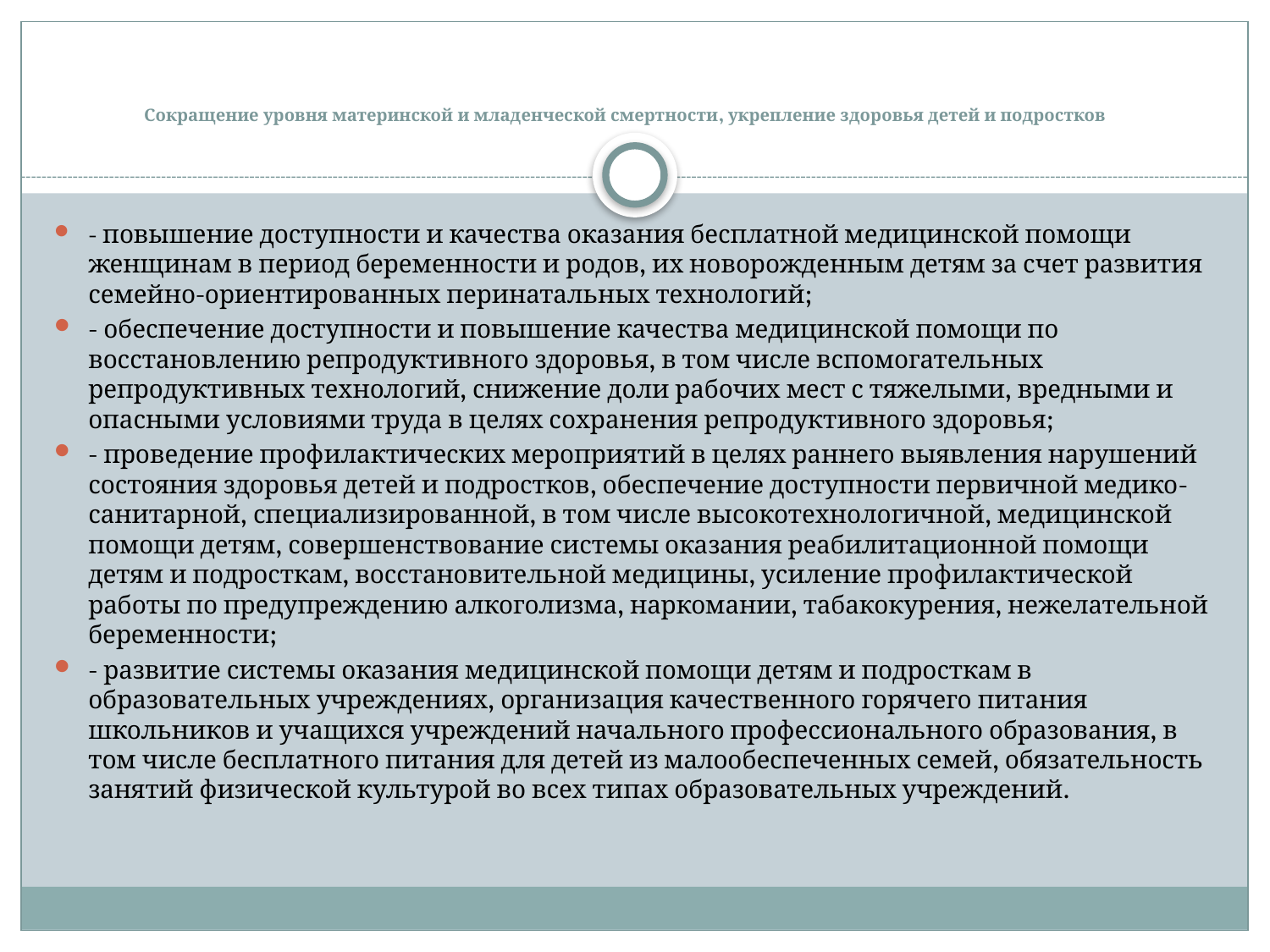

# Сокращение уровня материнской и младенческой смертности, укрепление здоровья детей и подростков
- повышение доступности и качества оказания бесплатной медицинской помощи женщинам в период беременности и родов, их новорожденным детям за счет развития семейно-ориентированных перинатальных технологий;
- обеспечение доступности и повышение качества медицинской помощи по восстановлению репродуктивного здоровья, в том числе вспомогательных репродуктивных технологий, снижение доли рабочих мест с тяжелыми, вредными и опасными условиями труда в целях сохранения репродуктивного здоровья;
- проведение профилактических мероприятий в целях раннего выявления нарушений состояния здоровья детей и подростков, обеспечение доступности первичной медико-санитарной, специализированной, в том числе высокотехнологичной, медицинской помощи детям, совершенствование системы оказания реабилитационной помощи детям и подросткам, восстановительной медицины, усиление профилактической работы по предупреждению алкоголизма, наркомании, табакокурения, нежелательной беременности;
- развитие системы оказания медицинской помощи детям и подросткам в образовательных учреждениях, организация качественного горячего питания школьников и учащихся учреждений начального профессионального образования, в том числе бесплатного питания для детей из малообеспеченных семей, обязательность занятий физической культурой во всех типах образовательных учреждений.